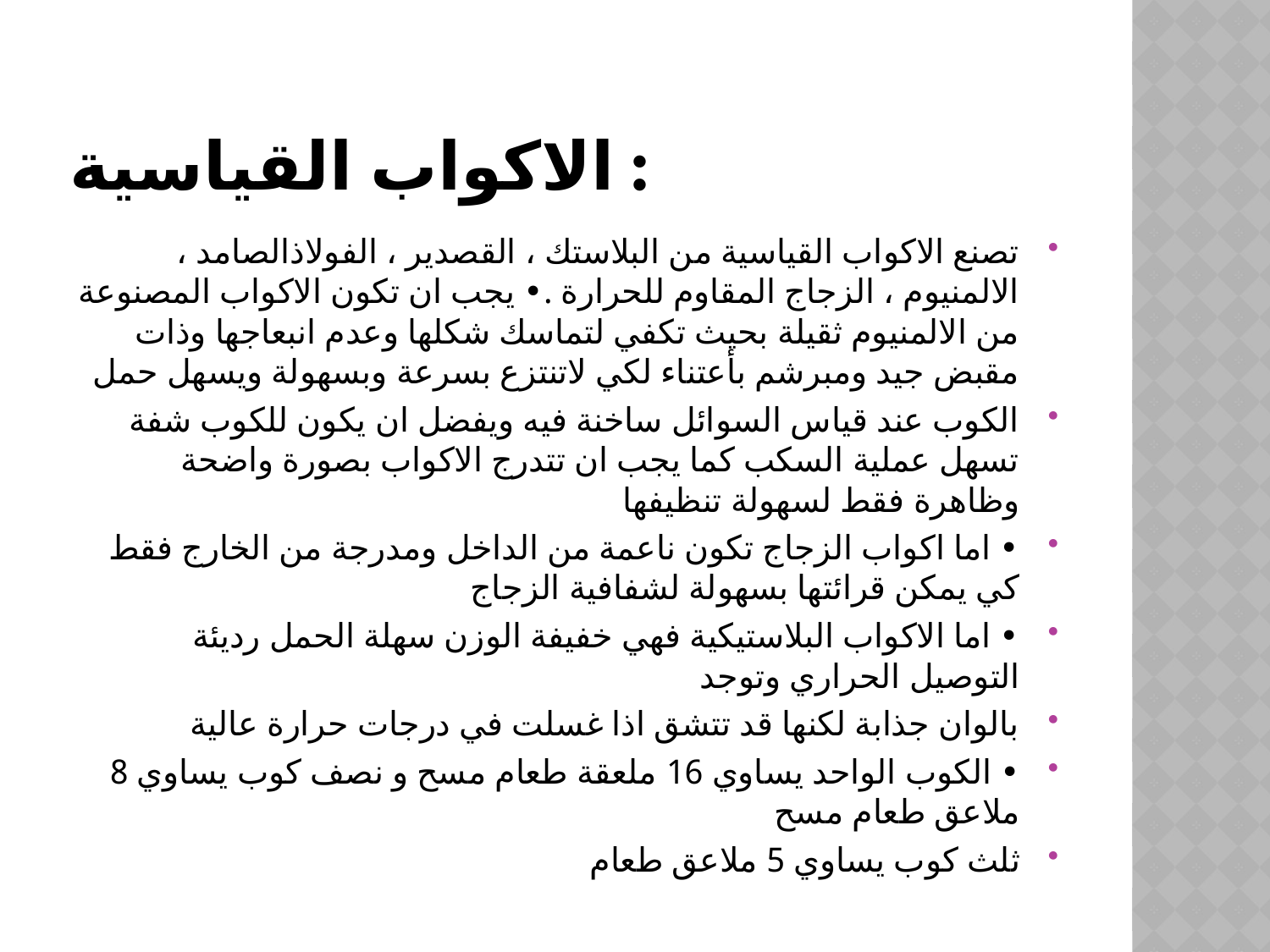

# الاكواب القياسية :
تصنع الاكواب القياسية من البلاستك ، القصدير ، الفولاذالصامد ، الالمنيوم ، الزجاج المقاوم للحرارة .• يجب ان تكون الاكواب المصنوعة من الالمنيوم ثقيلة بحيث تكفي لتماسك شكلها وعدم انبعاجها وذات مقبض جيد ومبرشم بأعتناء لكي لاتنتزع بسرعة وبسهولة ويسهل حمل
الكوب عند قياس السوائل ساخنة فيه ويفضل ان يكون للكوب شفة تسهل عملية السكب كما يجب ان تتدرج الاكواب بصورة واضحة وظاهرة فقط لسهولة تنظيفها
• اما اكواب الزجاج تكون ناعمة من الداخل ومدرجة من الخارج فقط كي يمكن قرائتها بسهولة لشفافية الزجاج
• اما الاكواب البلاستيكية فهي خفيفة الوزن سهلة الحمل رديئة التوصيل الحراري وتوجد
بالوان جذابة لكنها قد تتشق اذا غسلت في درجات حرارة عالية
• الكوب الواحد يساوي 16 ملعقة طعام مسح و نصف كوب يساوي 8 ملاعق طعام مسح
ثلث كوب يساوي 5 ملاعق طعام